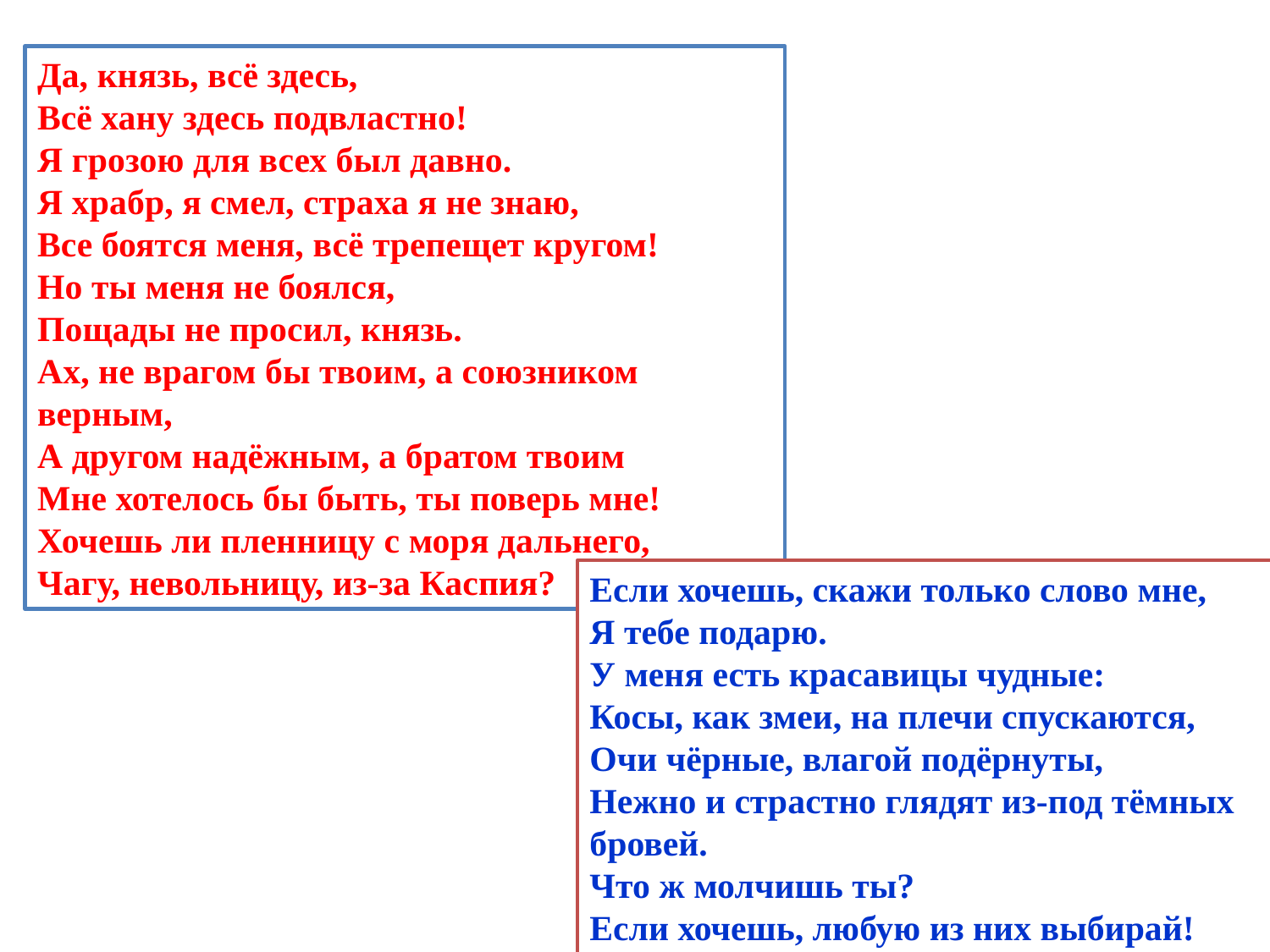

Да, князь, всё здесь,
Всё хану здесь подвластно!
Я грозою для всех был давно.
Я храбр, я смел, страха я не знаю,
Все боятся меня, всё трепещет кругом!
Но ты меня не боялся,
Пощады не просил, князь.
Ах, не врагом бы твоим, а союзником верным,
А другом надёжным, а братом твоим
Мне хотелось бы быть, ты поверь мне!
Хочешь ли пленницу с моря дальнего,
Чагу, невольницу, из-за Каспия?
Если хочешь, скажи только слово мне,
Я тебе подарю.
У меня есть красавицы чудные:
Косы, как змеи, на плечи спускаются,
Очи чёрные, влагой подёрнуты,
Нежно и страстно глядят из-под тёмных бровей.
Что ж молчишь ты?
Если хочешь, любую из них выбирай!